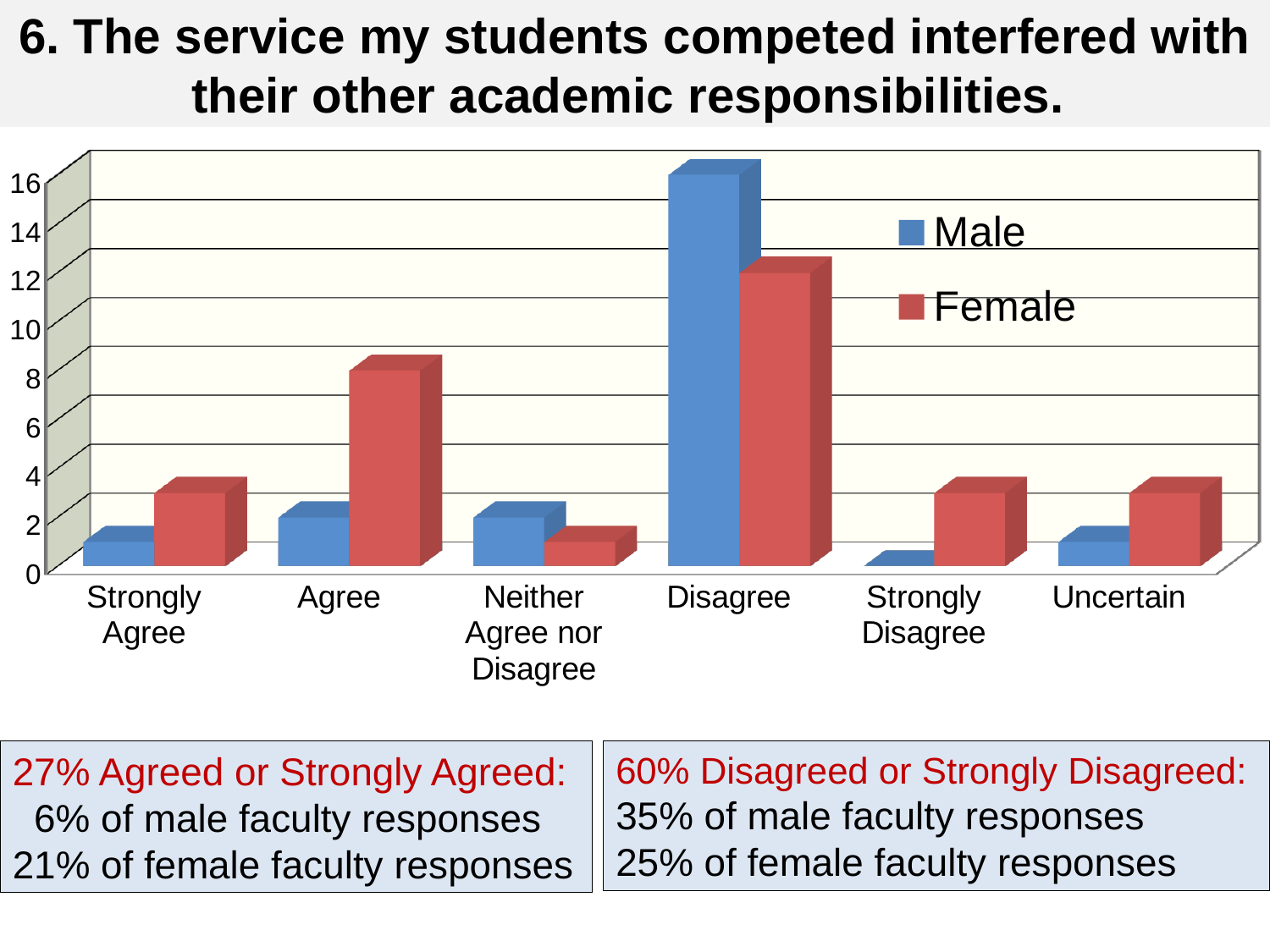

# 6. The service my students competed interfered with their other academic responsibilities.

[unsupported chart]

27% Agreed or Strongly Agreed:
  6% of male faculty responses
21% of female faculty responses
60% Disagreed or Strongly Disagreed:
35% of male faculty responses
25% of female faculty responses